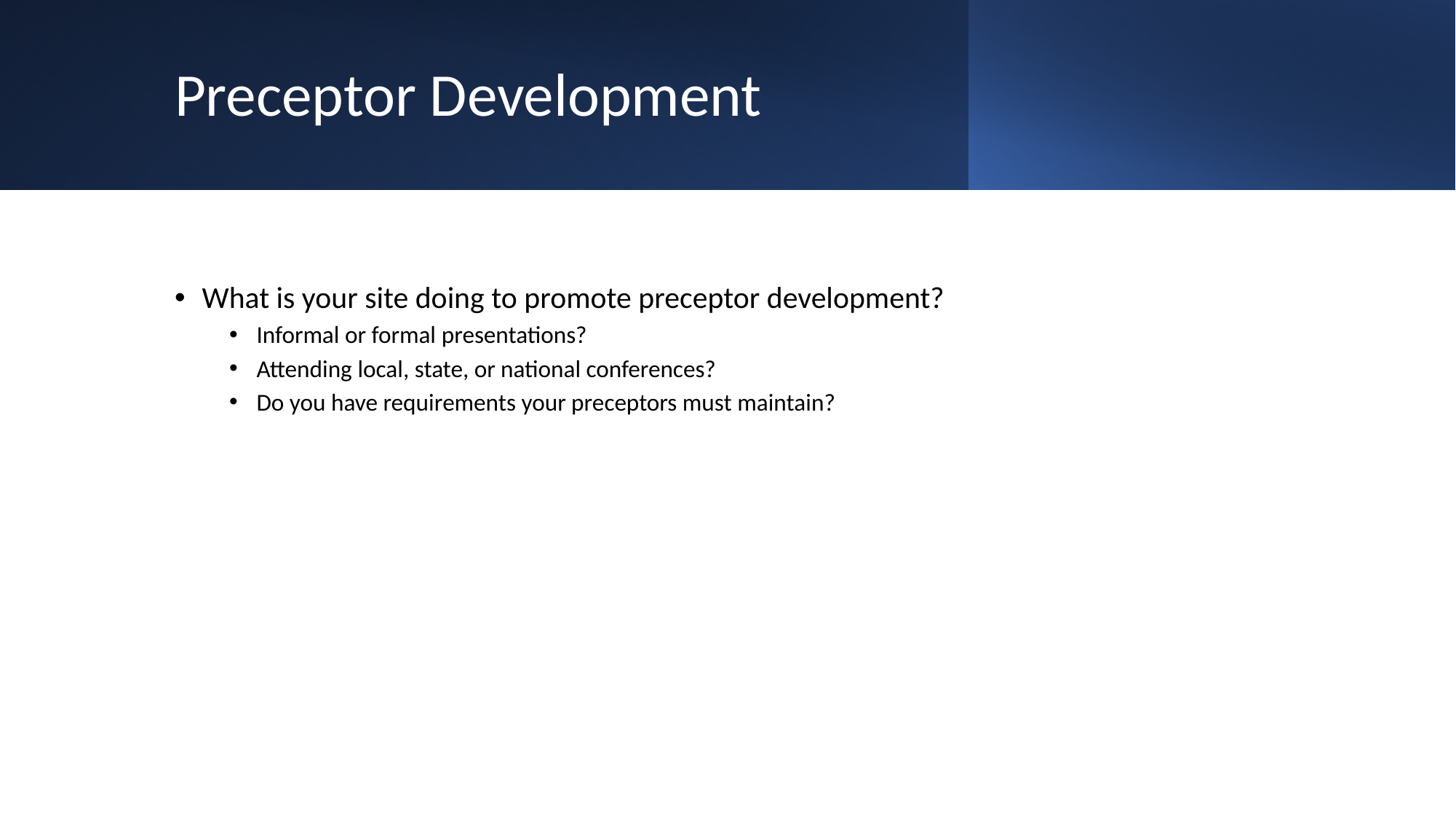

# Preceptor Development
What is your site doing to promote preceptor development?
Informal or formal presentations?
Attending local, state, or national conferences?
Do you have requirements your preceptors must maintain?